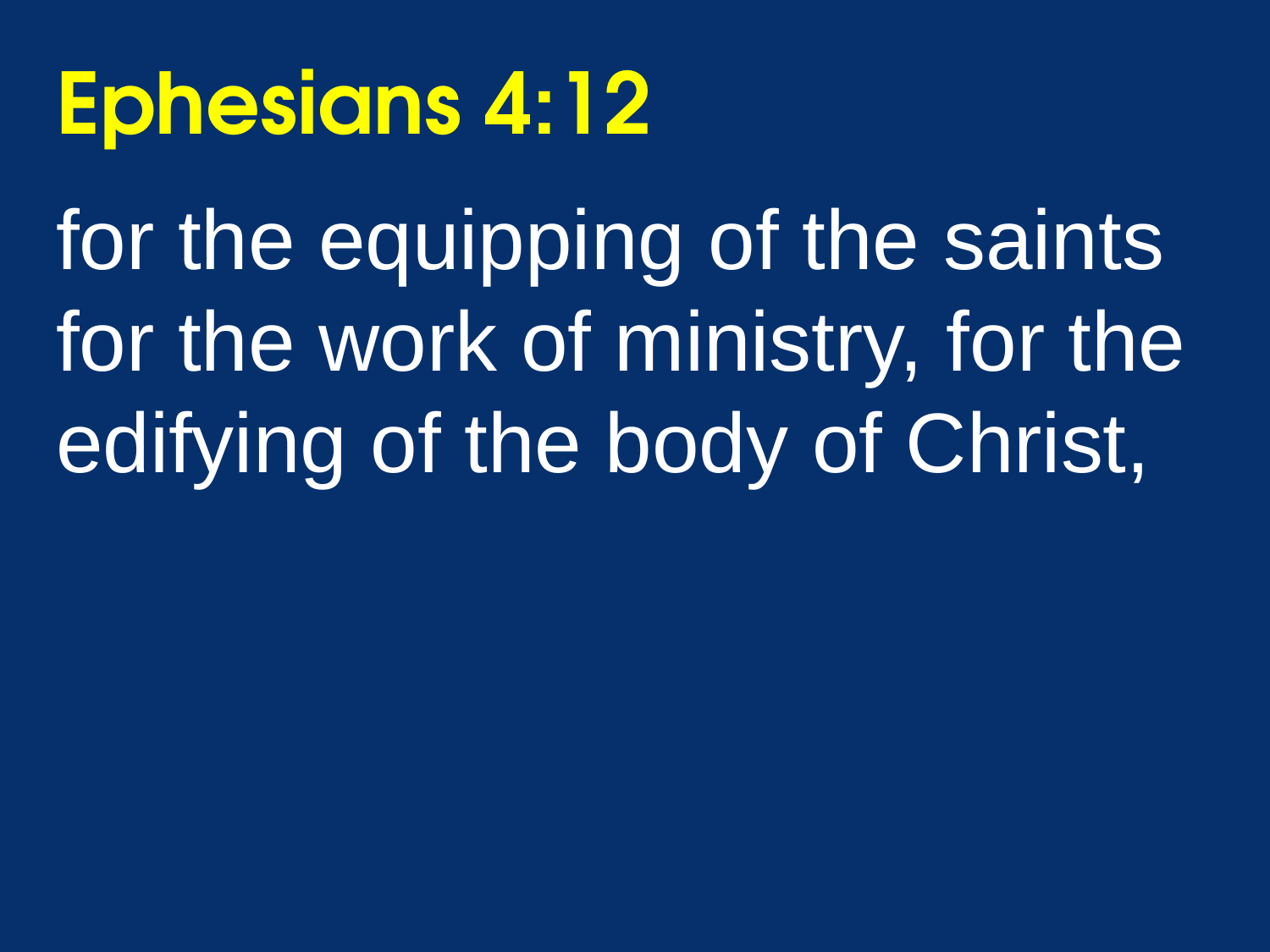

Ephesians 4:12

for the equipping of the saints for the work of ministry, for the edifying of the body of Christ,